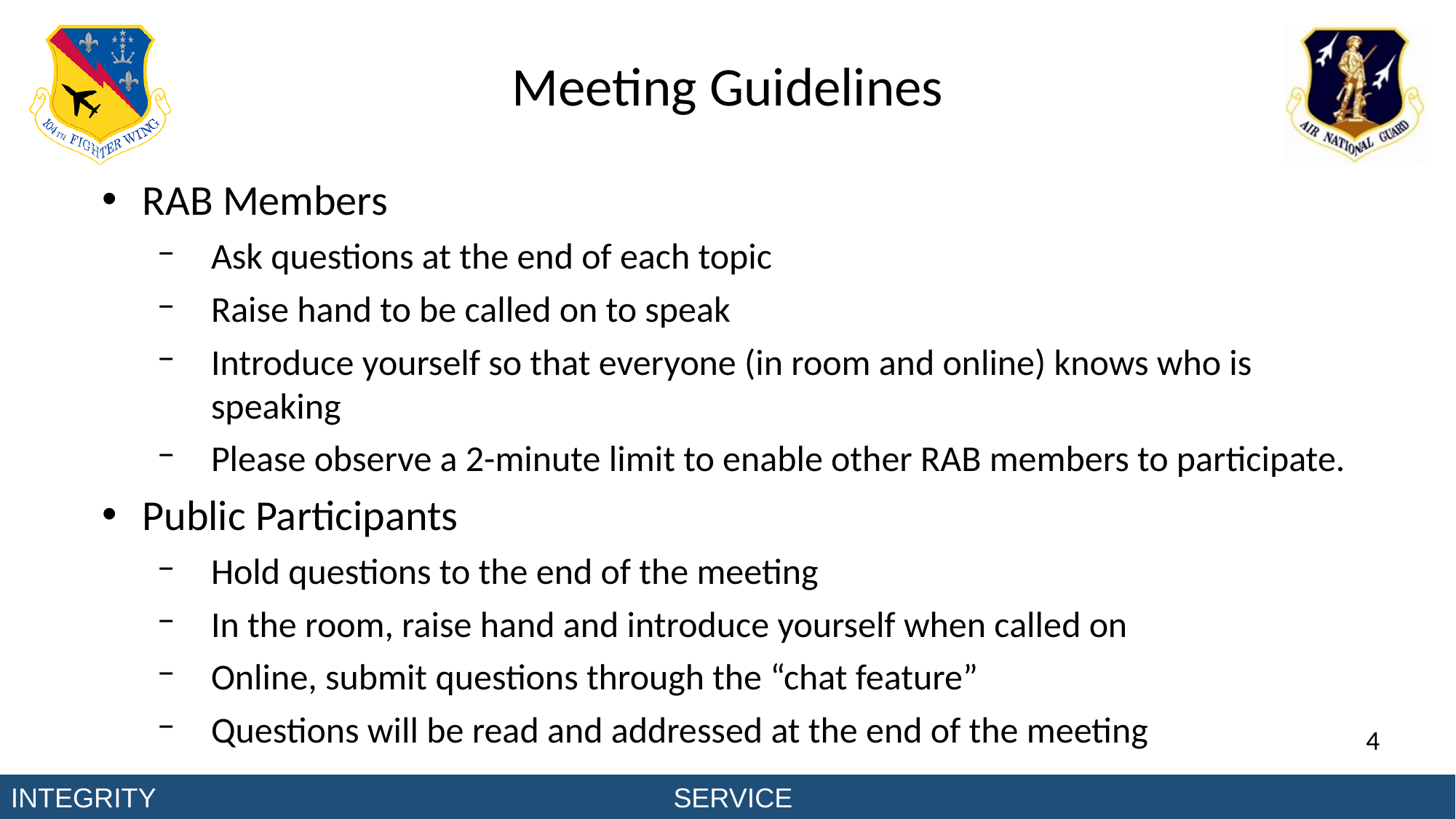

# Meeting Guidelines
RAB Members
Ask questions at the end of each topic
Raise hand to be called on to speak
Introduce yourself so that everyone (in room and online) knows who is speaking
Please observe a 2-minute limit to enable other RAB members to participate.
Public Participants
Hold questions to the end of the meeting
In the room, raise hand and introduce yourself when called on
Online, submit questions through the “chat feature”
Questions will be read and addressed at the end of the meeting
4